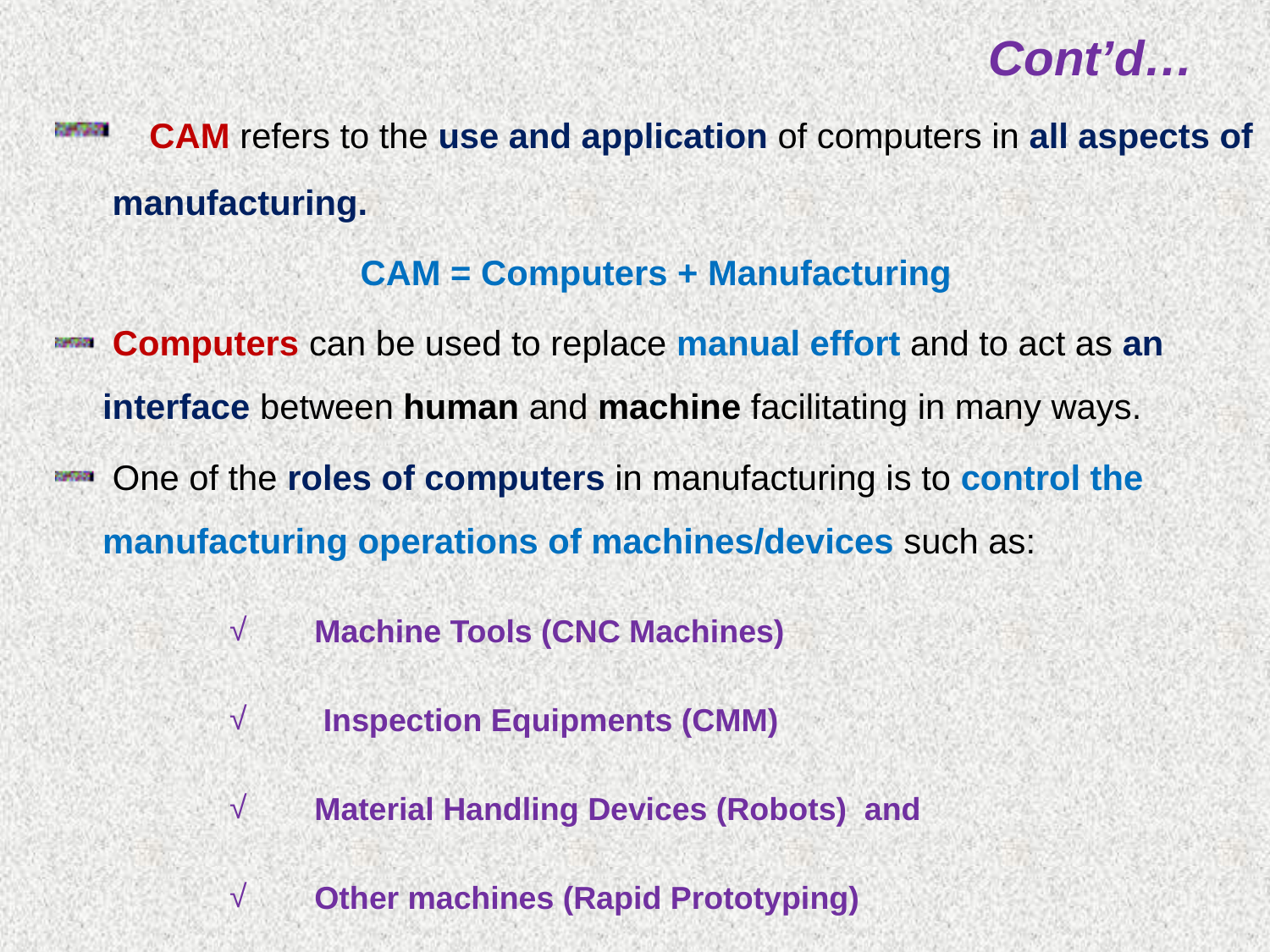

# Cont’d…
 CAM refers to the use and application of computers in all aspects of  manufacturing.
CAM = Computers + Manufacturing
Computers can be used to replace manual effort and to act as an interface between human and machine facilitating in many ways.
One of the roles of computers in manufacturing is to control the manufacturing operations of machines/devices such as:
Machine Tools (CNC Machines)
 Inspection Equipments (CMM)
Material Handling Devices (Robots)  and
Other machines (Rapid Prototyping)